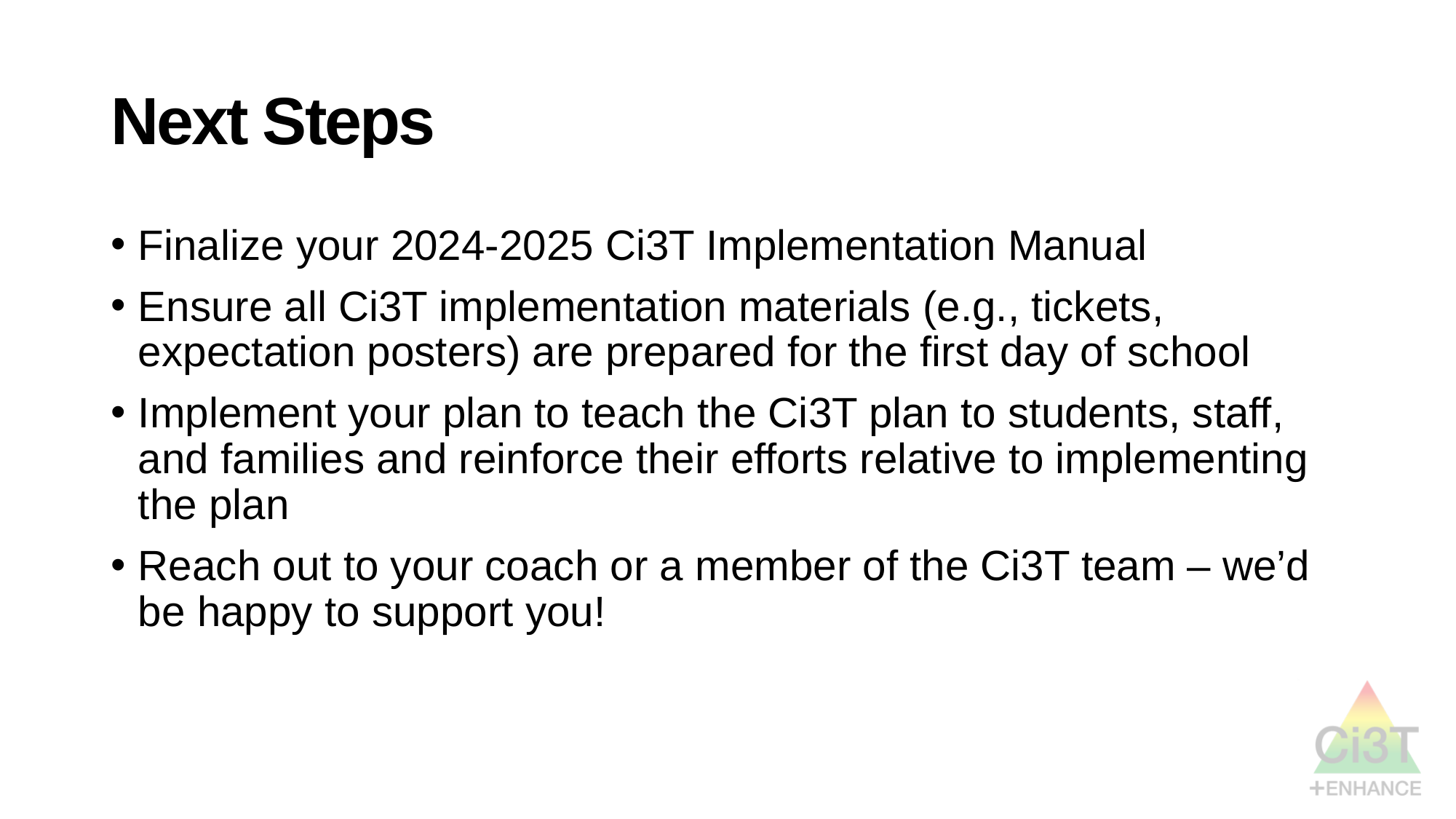

# Next Steps
Finalize your 2024-2025 Ci3T Implementation Manual
Ensure all Ci3T implementation materials (e.g., tickets, expectation posters) are prepared for the first day of school
Implement your plan to teach the Ci3T plan to students, staff, and families and reinforce their efforts relative to implementing the plan
Reach out to your coach or a member of the Ci3T team – we’d be happy to support you!